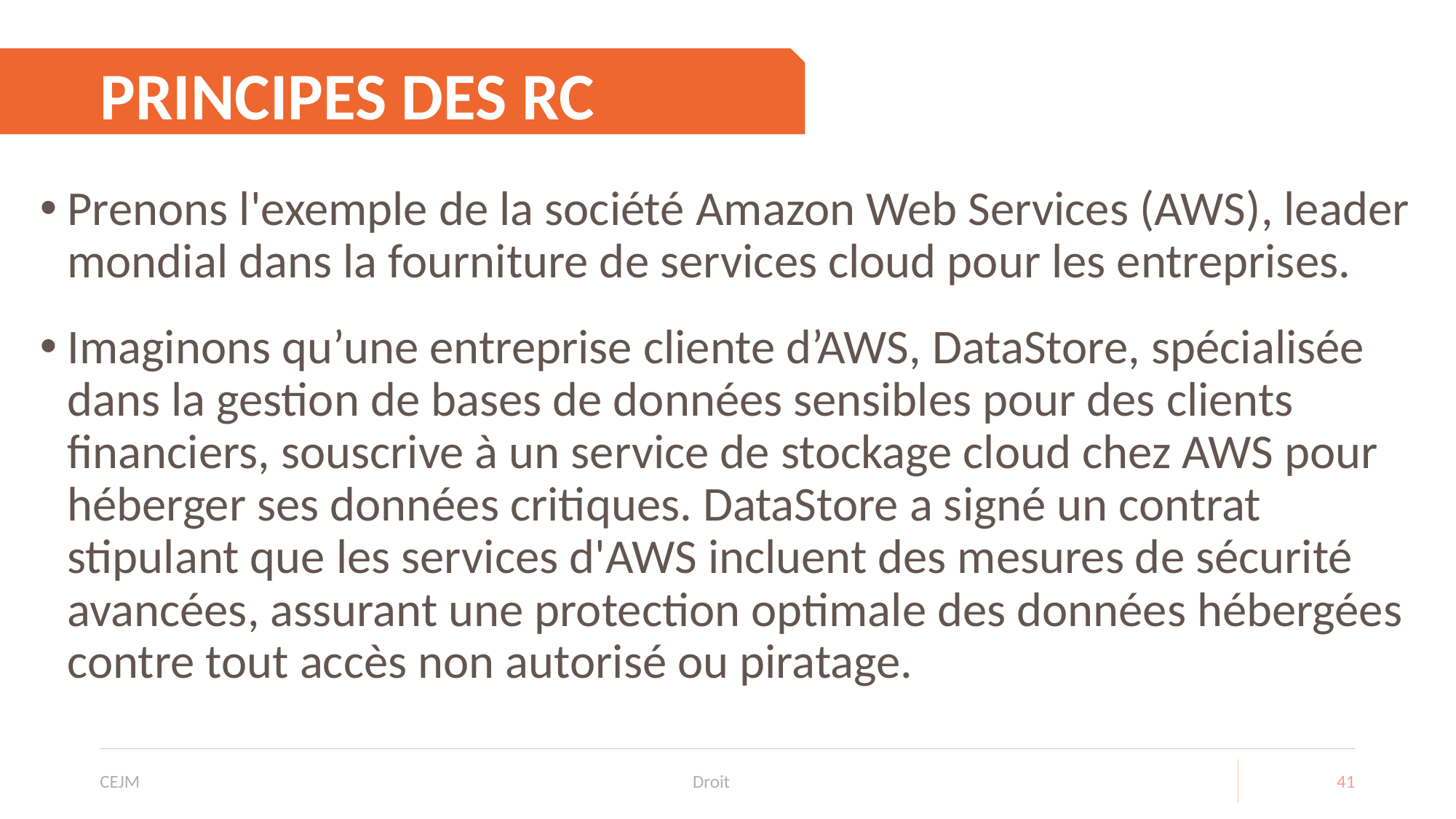

# PRINCIPES DES RC

Prenons l'exemple de la société Amazon Web Services (AWS), leader mondial dans la fourniture de services cloud pour les entreprises.
Imaginons qu’une entreprise cliente d’AWS, DataStore, spécialisée dans la gestion de bases de données sensibles pour des clients financiers, souscrive à un service de stockage cloud chez AWS pour héberger ses données critiques. DataStore a signé un contrat stipulant que les services d'AWS incluent des mesures de sécurité avancées, assurant une protection optimale des données hébergées contre tout accès non autorisé ou piratage.
CEJM
Droit
41